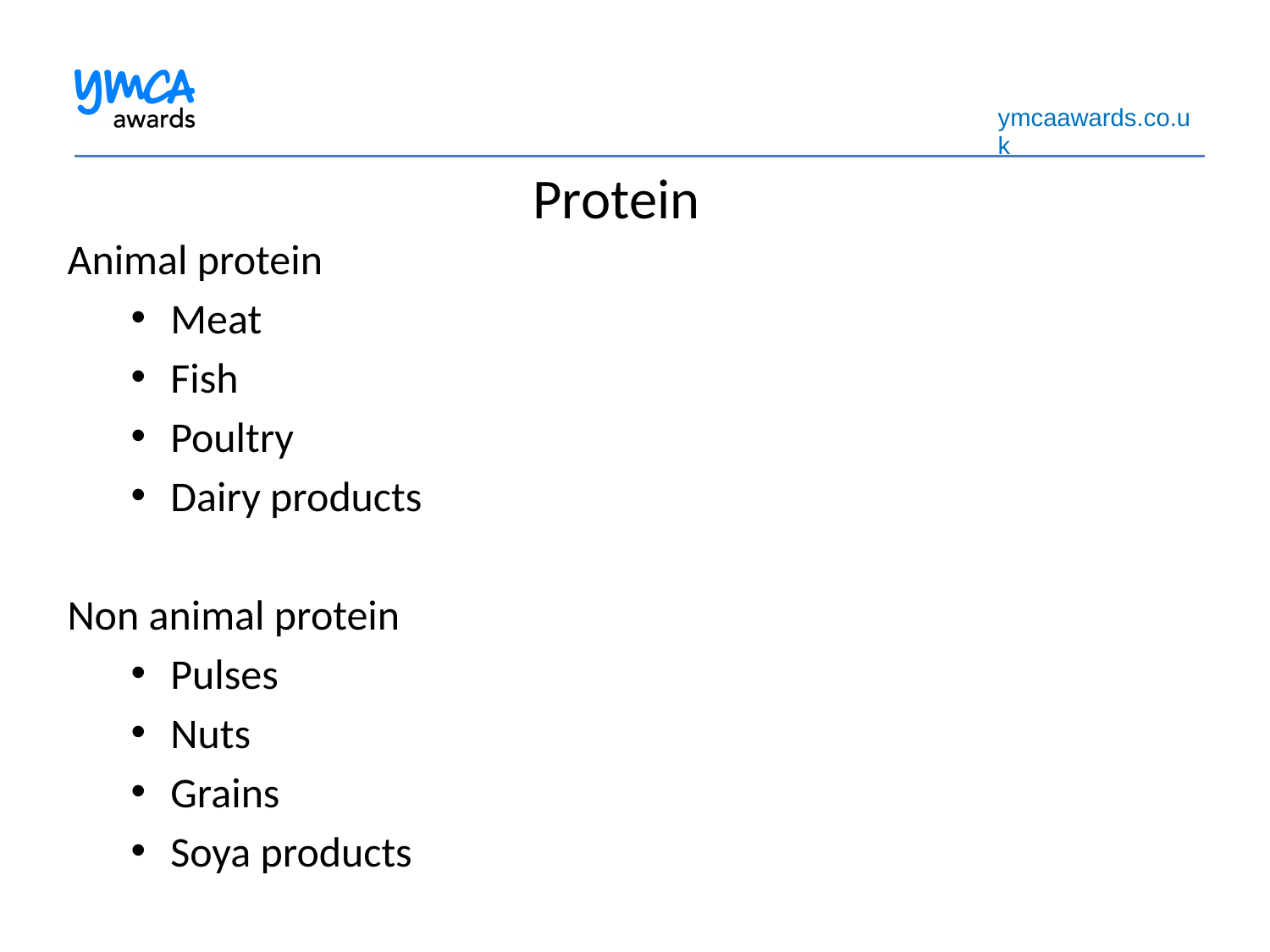

# Protein
Animal protein
Meat
Fish
Poultry
Dairy products

Non animal protein
Pulses
Nuts
Grains
Soya products